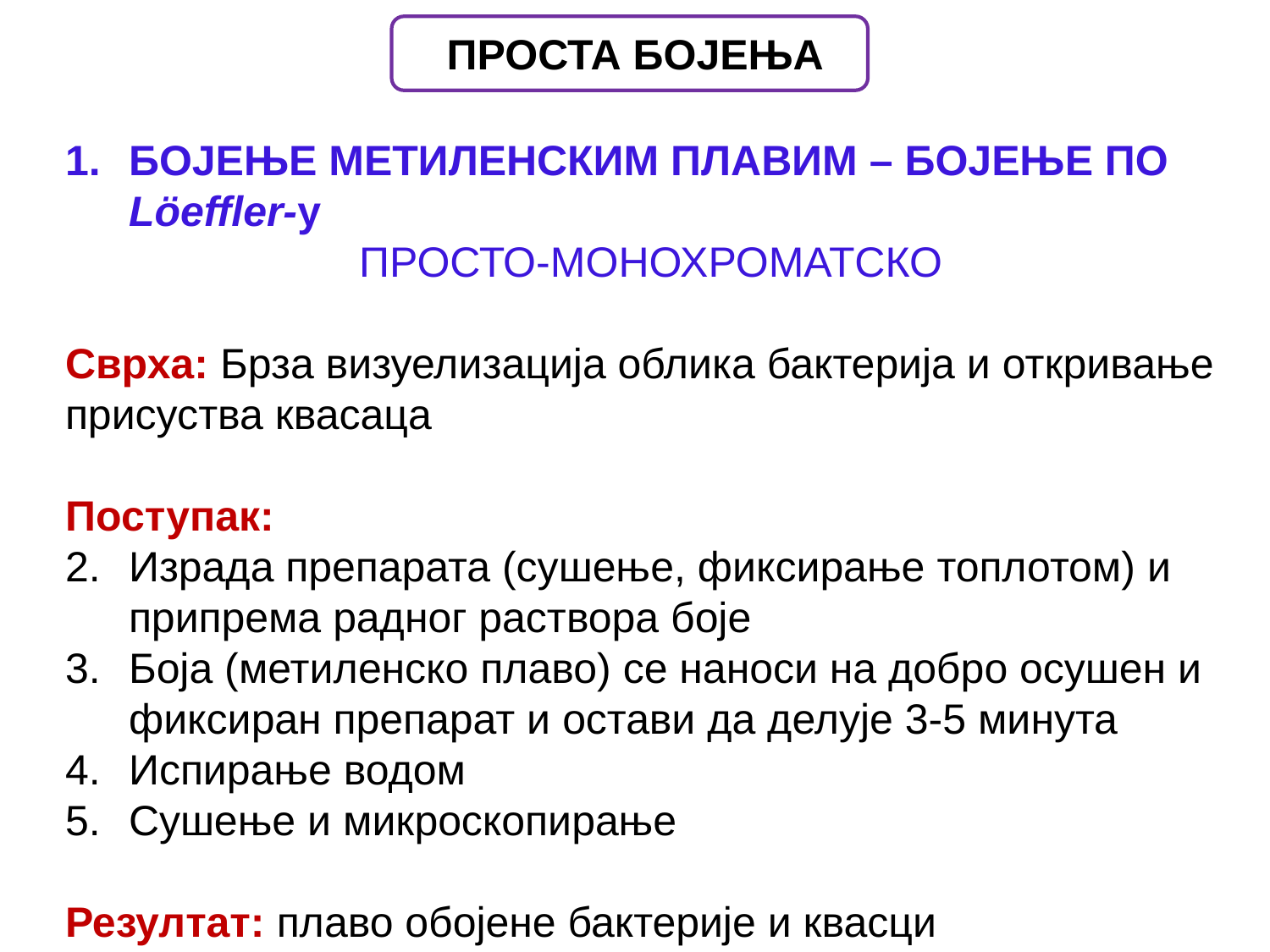

ПРОСТА БОЈЕЊА
БОЈЕЊЕ МЕТИЛЕНСКИМ ПЛАВИМ – БОЈЕЊЕ ПО Löeffler-у
ПРОСТО-МОНОХРОМАТСКО

Сврха: Брза визуелизација облика бактерија и откривање присуства квасаца

Поступак:
Израда препарата (сушење, фиксирање топлотом) и припрема радног раствора боје
Боја (метиленско плаво) се наноси на добро осушен и фиксиран препарат и остави да делује 3-5 минута
Испирање водом
Сушење и микроскопирање

Резултат: плаво обојене бактерије и квасци